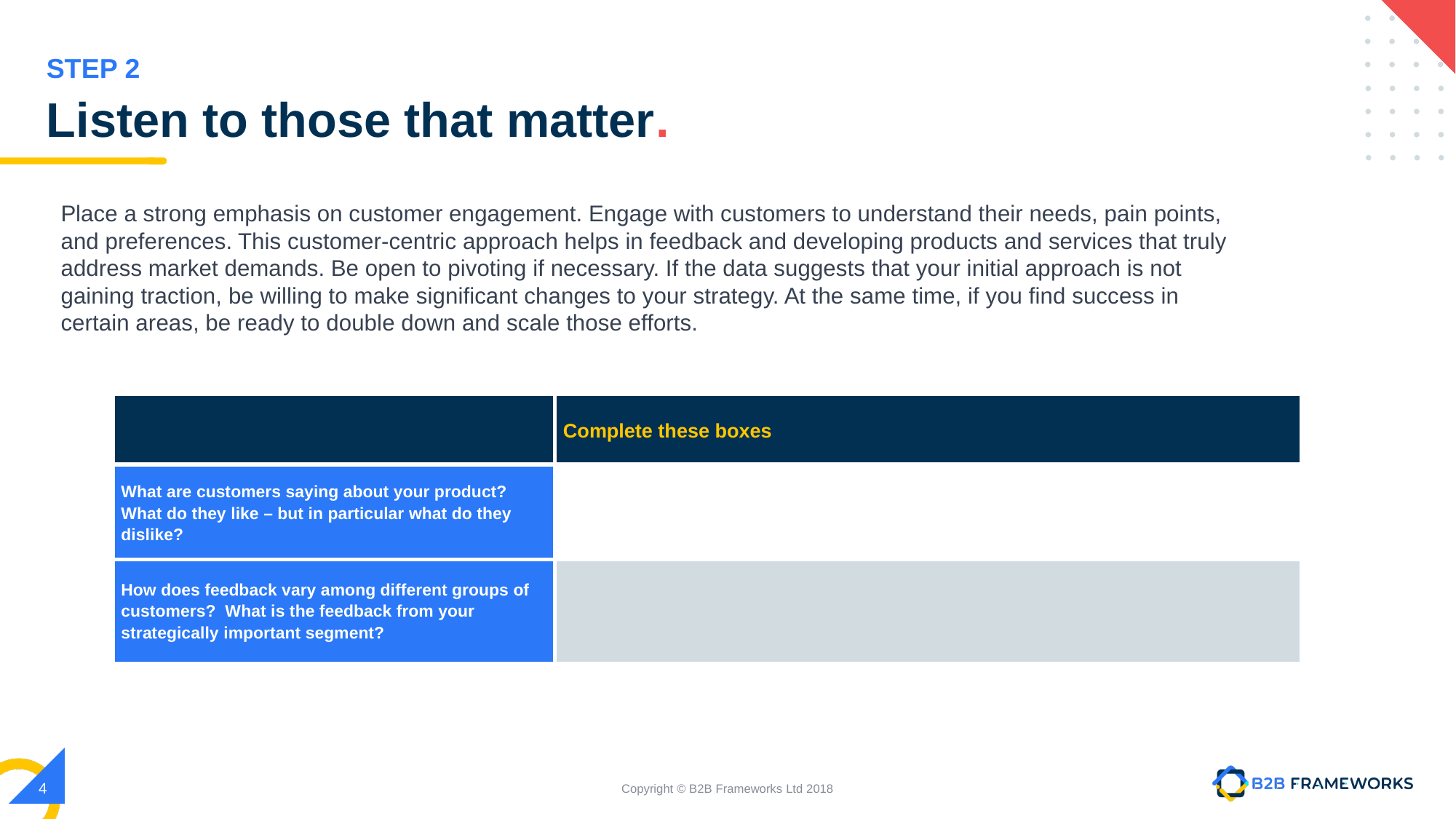

# Listen to those that matter.
Place a strong emphasis on customer engagement. Engage with customers to understand their needs, pain points, and preferences. This customer-centric approach helps in feedback and developing products and services that truly address market demands. Be open to pivoting if necessary. If the data suggests that your initial approach is not gaining traction, be willing to make significant changes to your strategy. At the same time, if you find success in certain areas, be ready to double down and scale those efforts.
|  | Complete these boxes |
| --- | --- |
| What are customers saying about your product? What do they like – but in particular what do they dislike? |  |
| How does feedback vary among different groups of customers? What is the feedback from your strategically important segment? |  |
4
Copyright © B2B Frameworks Ltd 2018